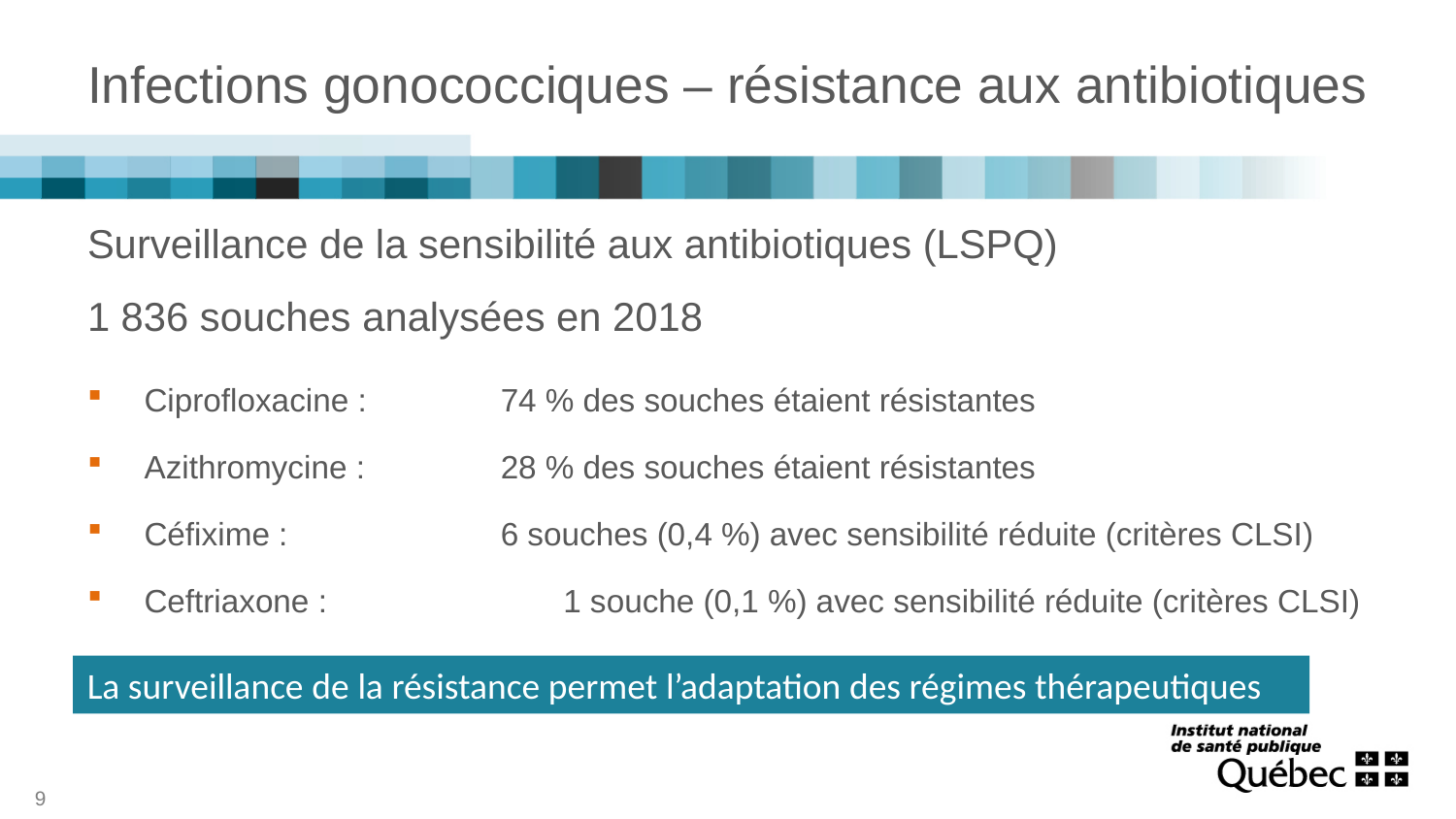

# Infections gonococciques – résistance aux antibiotiques
Surveillance de la sensibilité aux antibiotiques (LSPQ)
1 836 souches analysées en 2018
Ciprofloxacine : 	74 % des souches étaient résistantes
Azithromycine :  	28 % des souches étaient résistantes
Céfixime : 	6 souches (0,4 %) avec sensibilité réduite (critères CLSI)
Ceftriaxone : 	       1 souche (0,1 %) avec sensibilité réduite (critères CLSI)
La surveillance de la résistance permet l’adaptation des régimes thérapeutiques
9